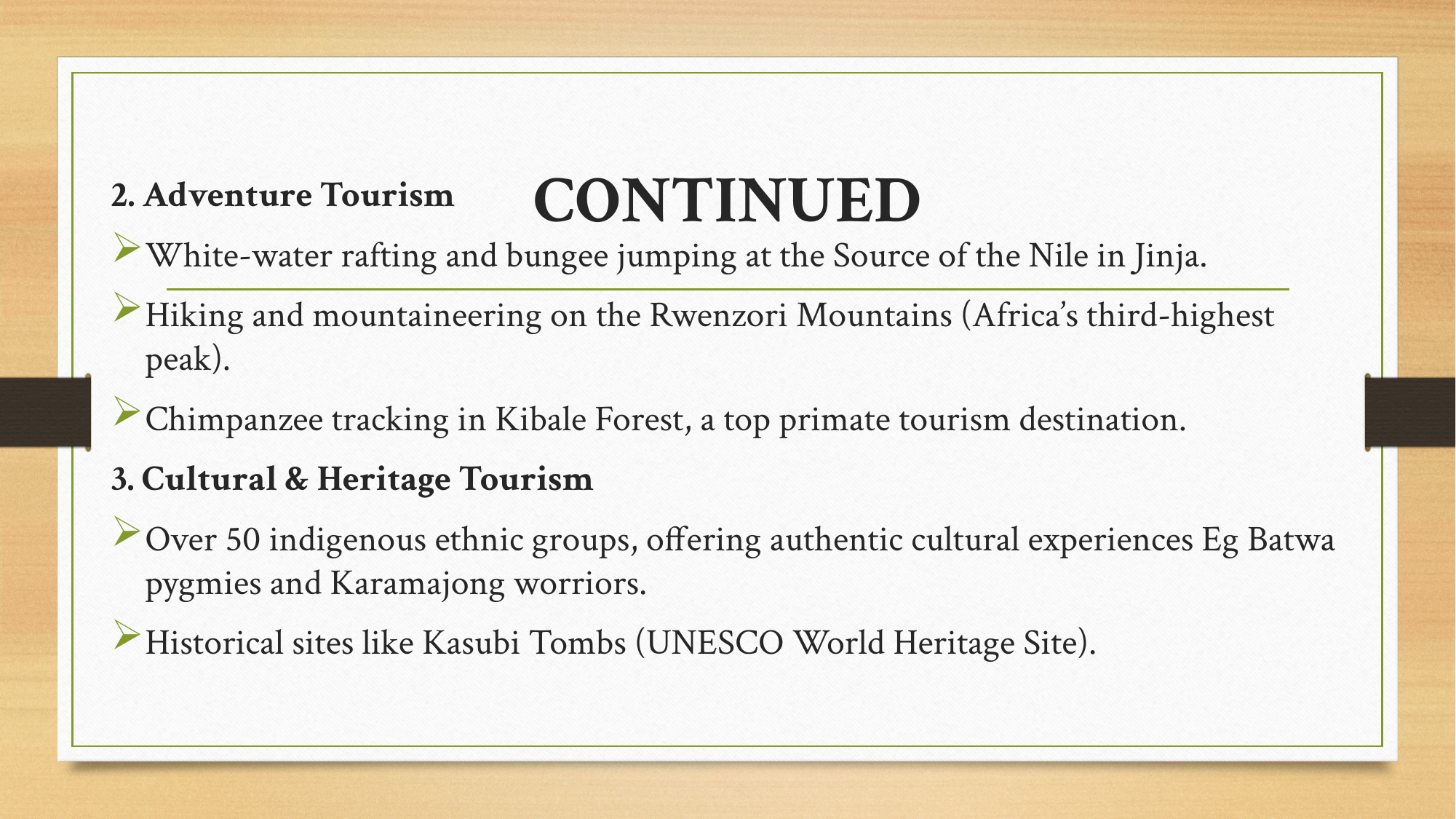

# CONTINUED
2. Adventure Tourism
White-water rafting and bungee jumping at the Source of the Nile in Jinja.
Hiking and mountaineering on the Rwenzori Mountains (Africa’s third-highest peak).
Chimpanzee tracking in Kibale Forest, a top primate tourism destination.
3. Cultural & Heritage Tourism
Over 50 indigenous ethnic groups, offering authentic cultural experiences Eg Batwa pygmies and Karamajong worriors.
Historical sites like Kasubi Tombs (UNESCO World Heritage Site).